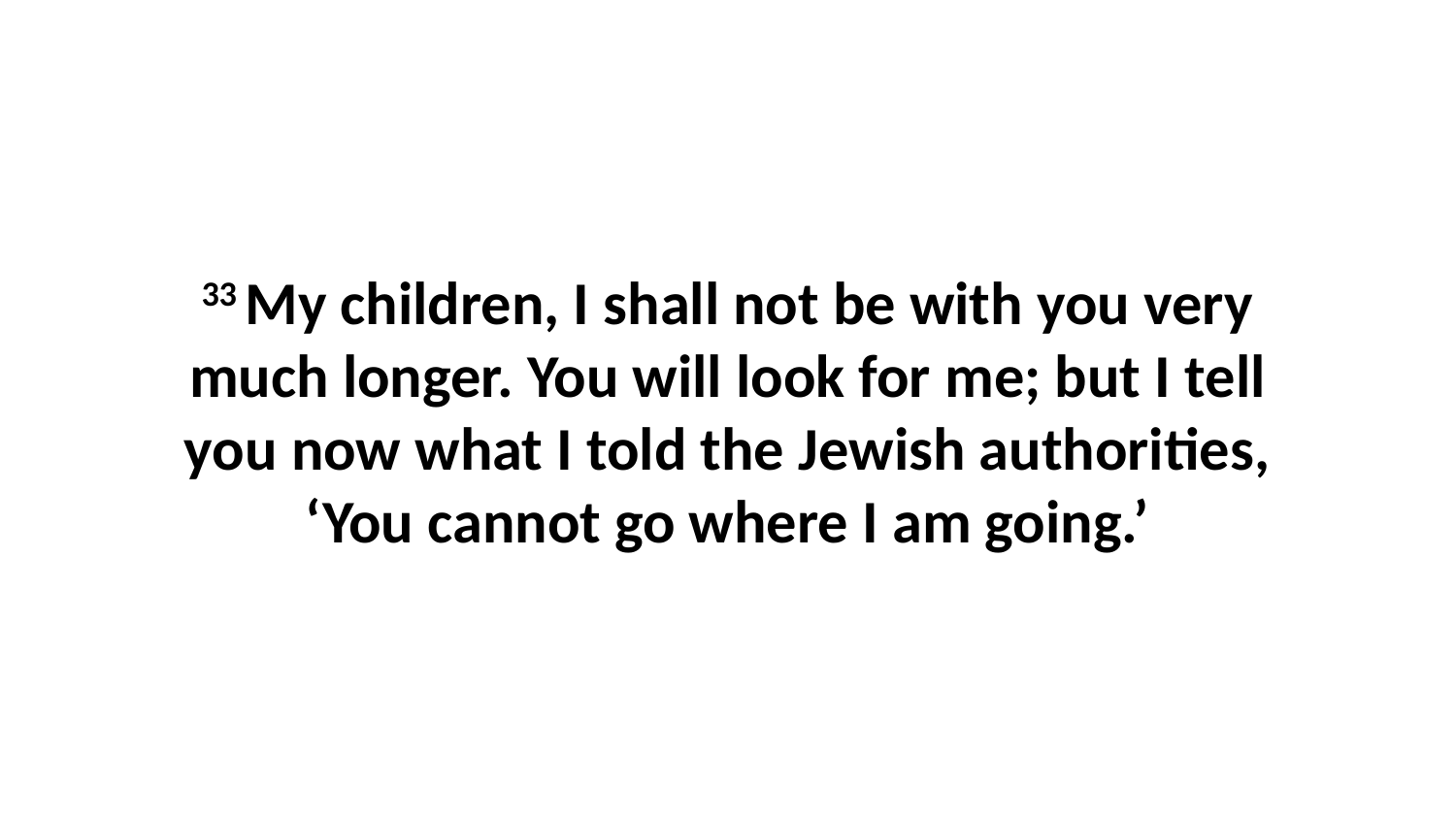

33 My children, I shall not be with you very much longer. You will look for me; but I tell you now what I told the Jewish authorities, ‘You cannot go where I am going.’